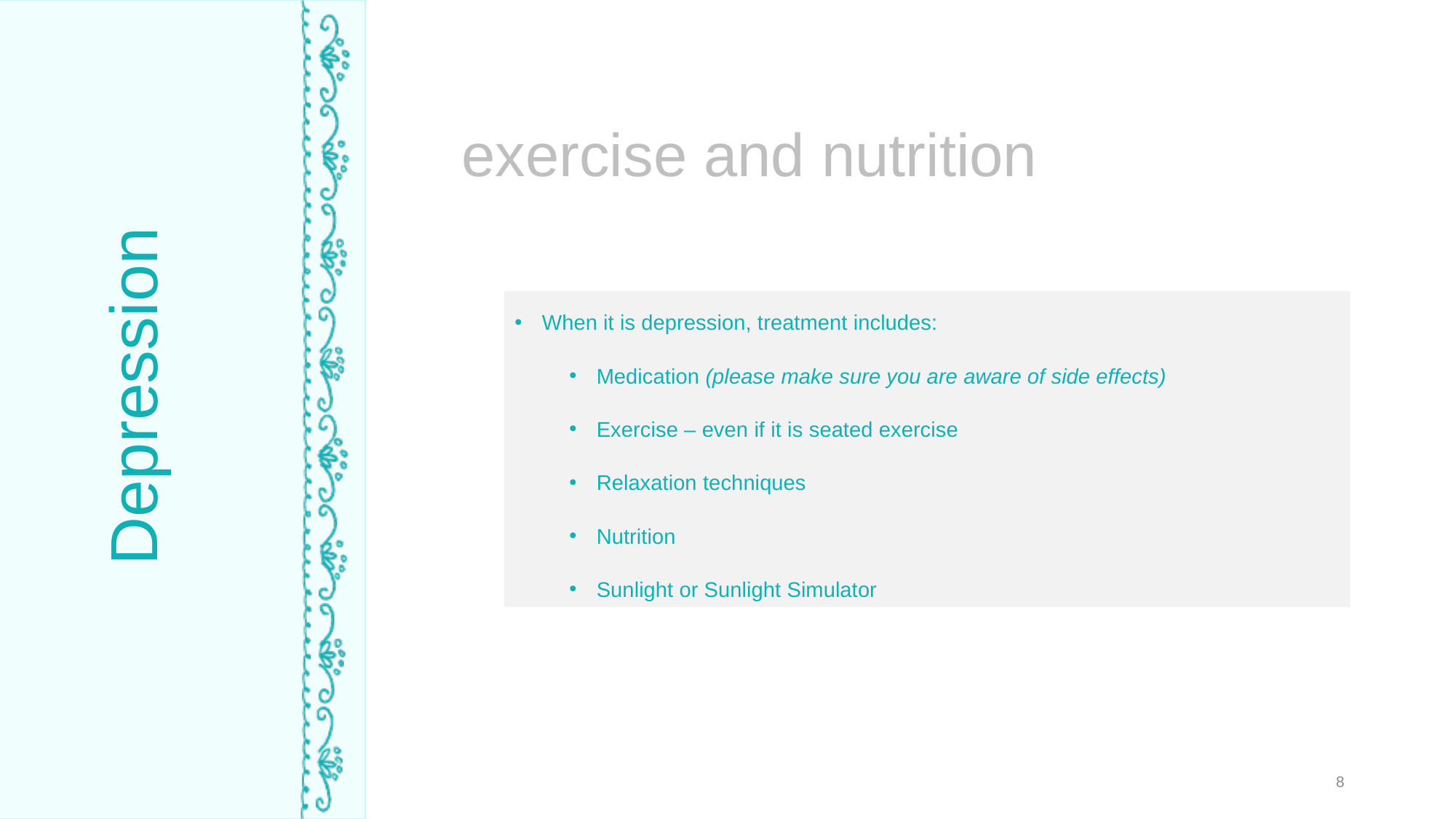

exercise and nutrition
When it is depression, treatment includes:
Medication (please make sure you are aware of side effects)
Exercise – even if it is seated exercise
Relaxation techniques
Nutrition
Sunlight or Sunlight Simulator
Depression
TIME ASLEEP
8